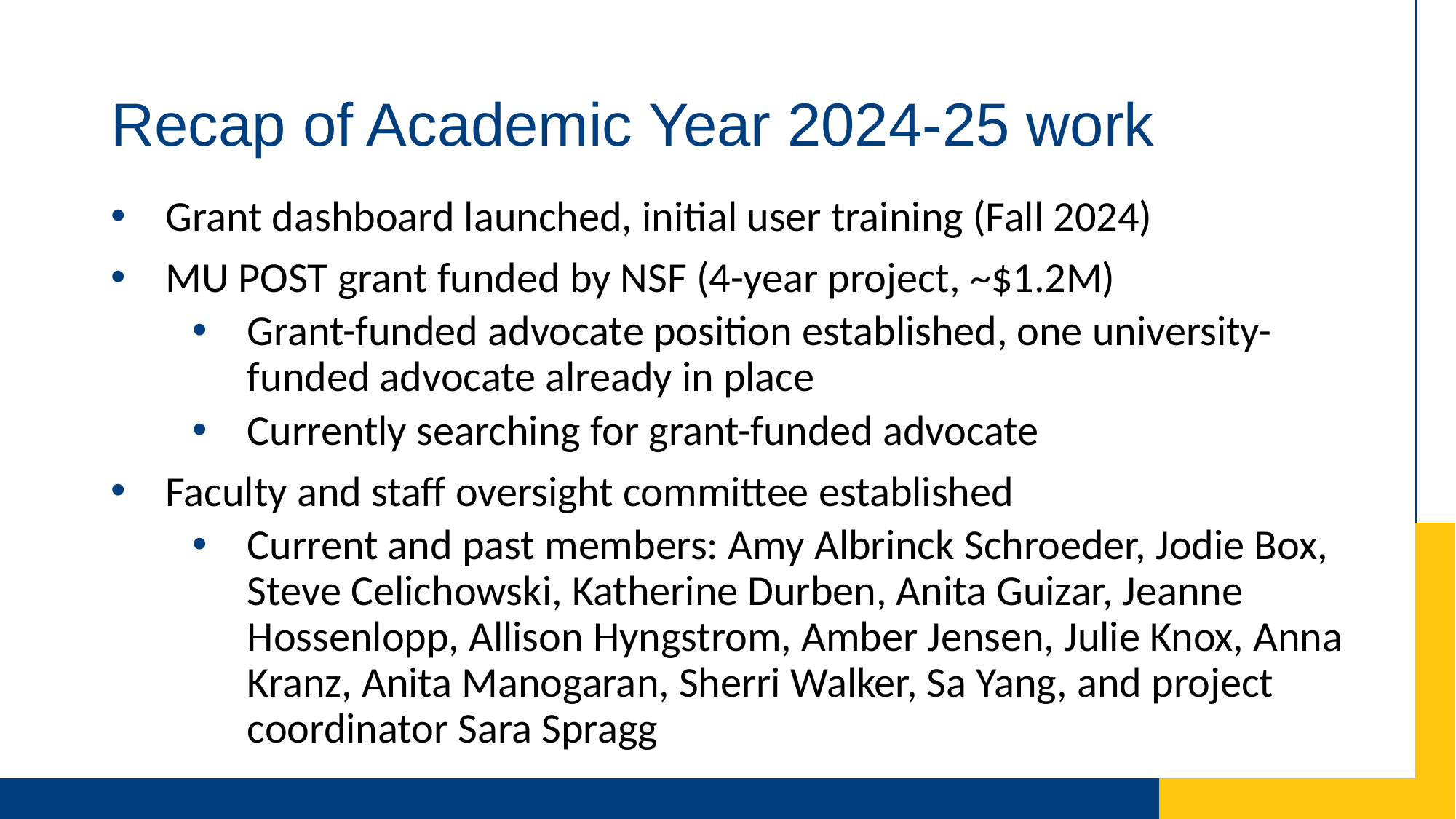

# Recap of Academic Year 2024-25 work
Grant dashboard launched, initial user training (Fall 2024)
MU POST grant funded by NSF (4-year project, ~$1.2M)
Grant-funded advocate position established, one university-funded advocate already in place
Currently searching for grant-funded advocate
Faculty and staff oversight committee established
Current and past members: Amy Albrinck Schroeder, Jodie Box, Steve Celichowski, Katherine Durben, Anita Guizar, Jeanne Hossenlopp, Allison Hyngstrom, Amber Jensen, Julie Knox, Anna Kranz, Anita Manogaran, Sherri Walker, Sa Yang, and project coordinator Sara Spragg